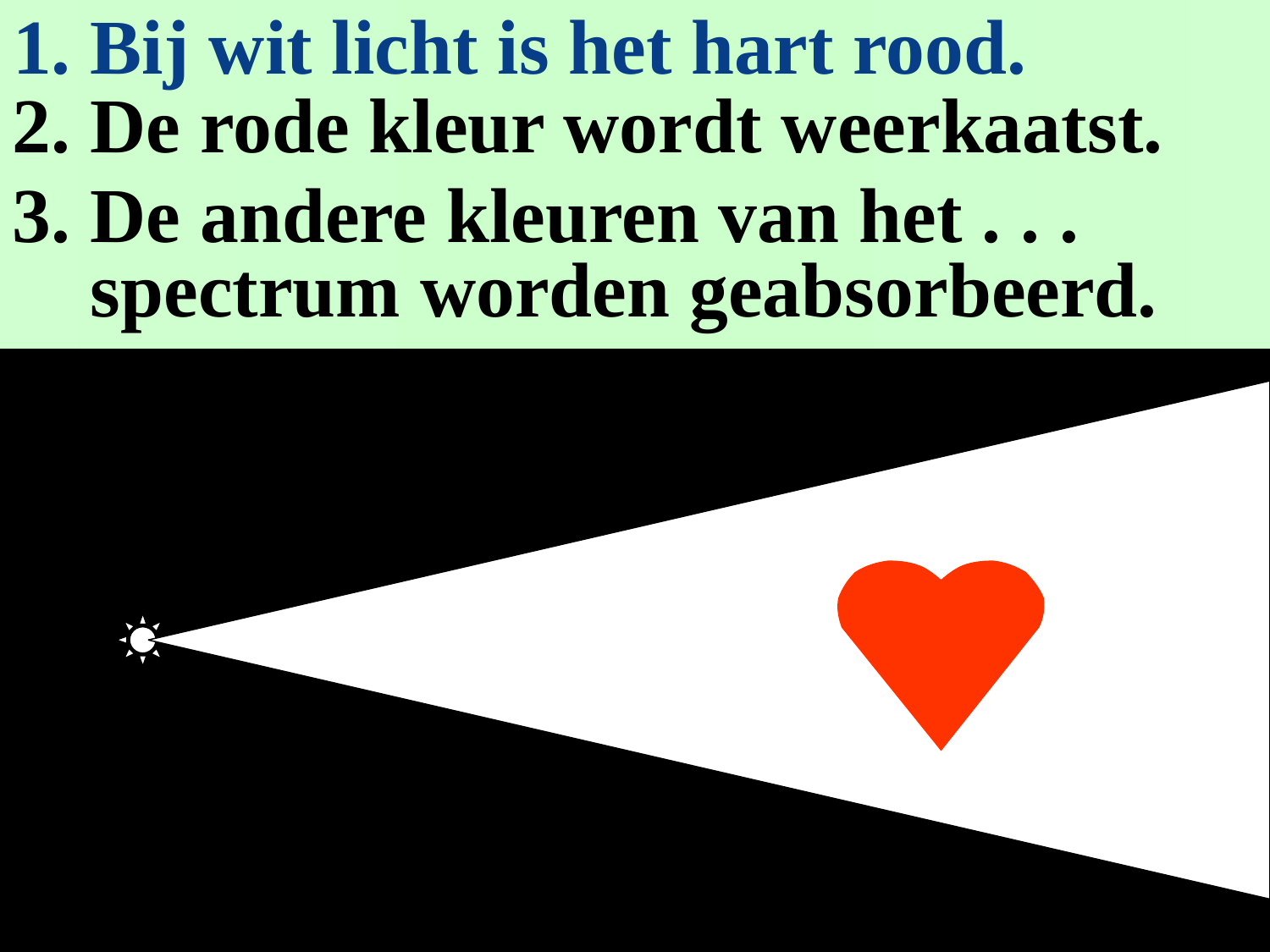

# 1. Bij wit licht is het hart rood.
2. De rode kleur wordt weerkaatst.
3. De andere kleuren van het . . .
    spectrum worden geabsorbeerd.